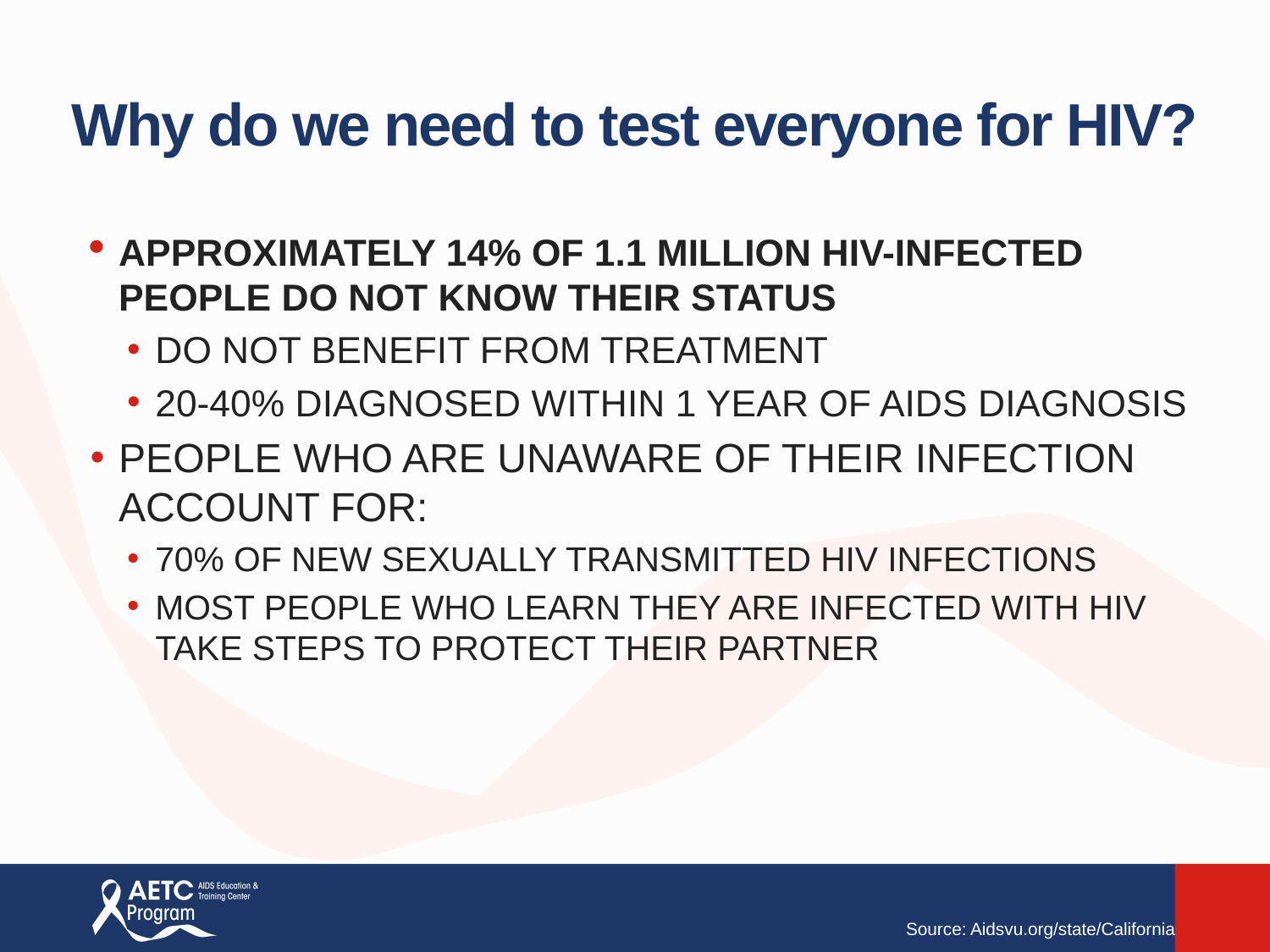

# Why do we need to test everyone for HIV?
Approximately 14% of 1.1 million HIV-infected people do not know their status
Do not benefit from treatment
20-40% diagnosed within 1 year of AIDS diagnosis
People who are unaware of their infection account for:
70% of new sexually transmitted HIV infections
Most people who learn they are infected with HIV take steps to protect their partner

Source: Aidsvu.org/state/California